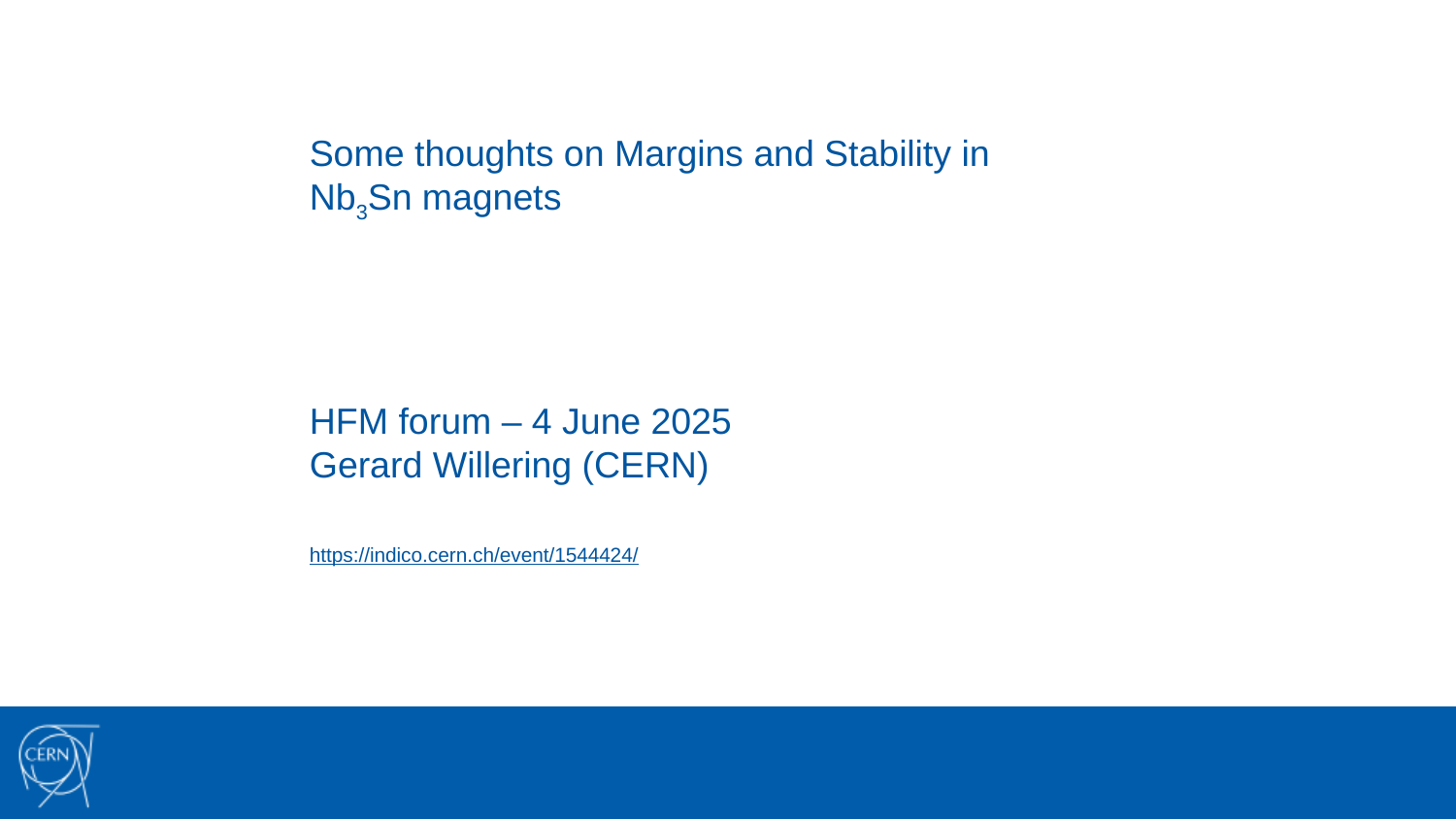

Some thoughts on Margins and Stability in Nb3Sn magnets

HFM forum – 4 June 2025
Gerard Willering (CERN)

https://indico.cern.ch/event/1544424/